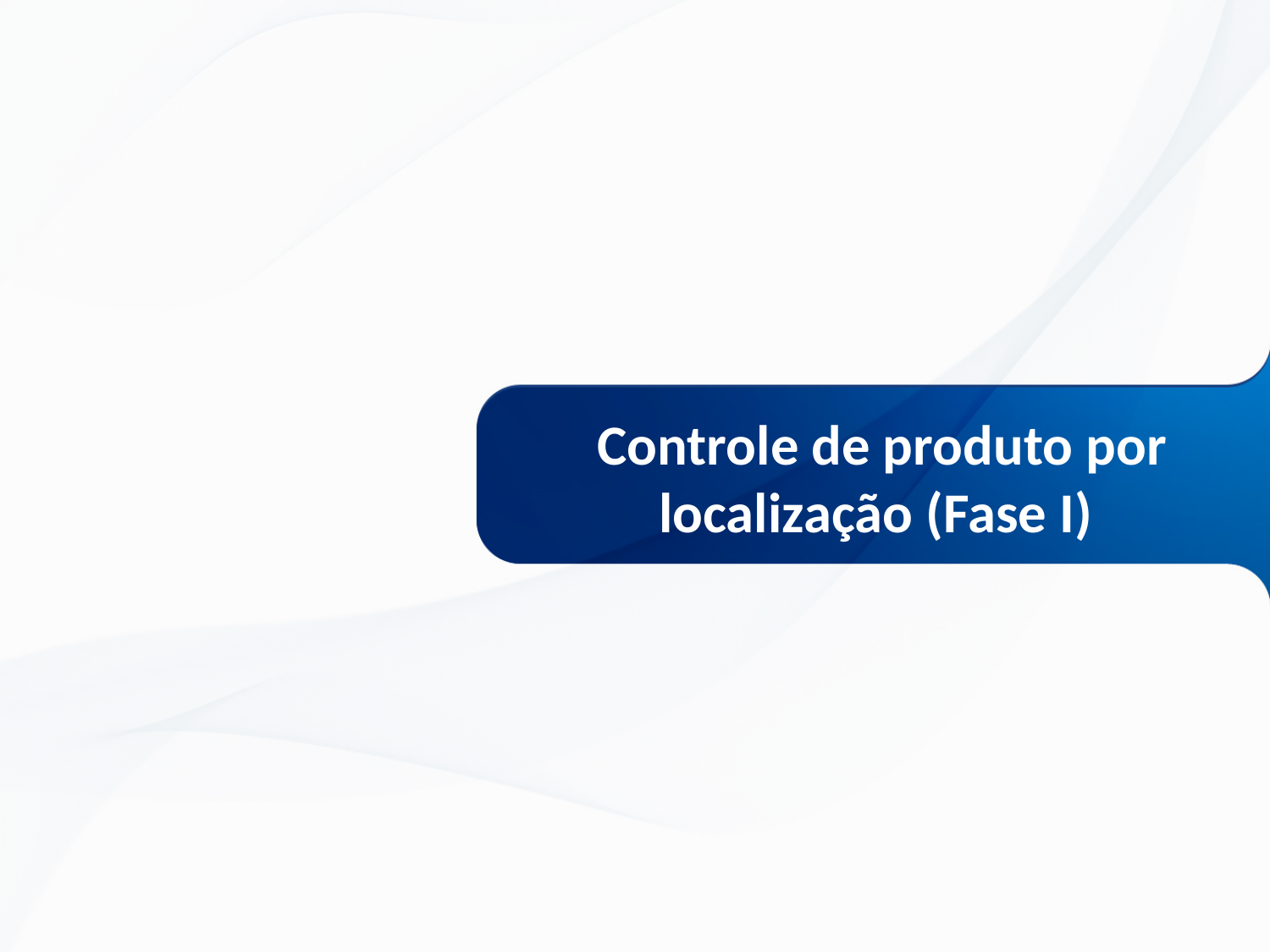

# Controle de produto por localização (Fase I)